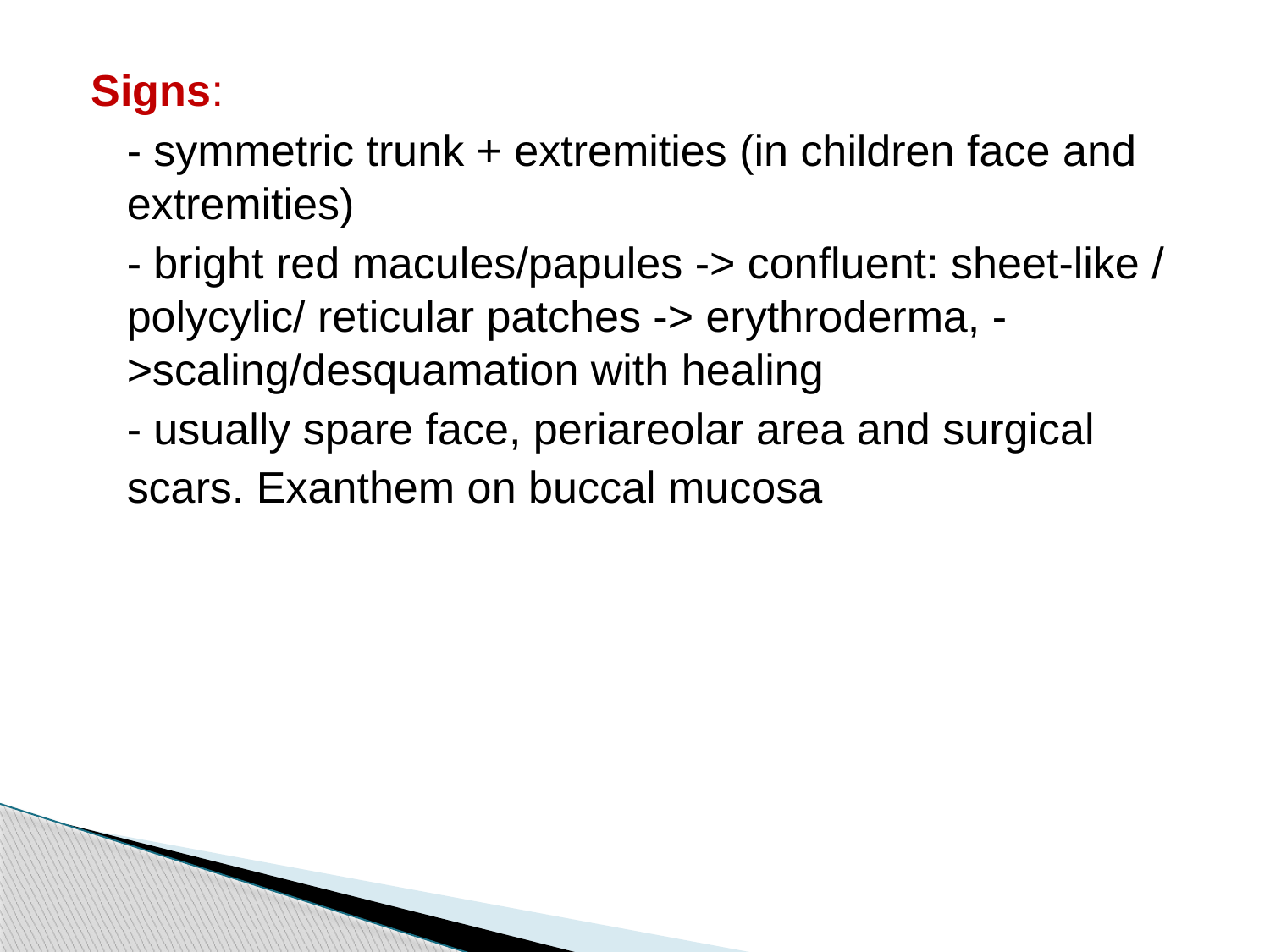

Signs:
	- symmetric trunk + extremities (in children face and extremities)
	- bright red macules/papules -> confluent: sheet-like / polycylic/ reticular patches -> erythroderma, ->scaling/desquamation with healing
	- usually spare face, periareolar area and surgical scars. Exanthem on buccal mucosa